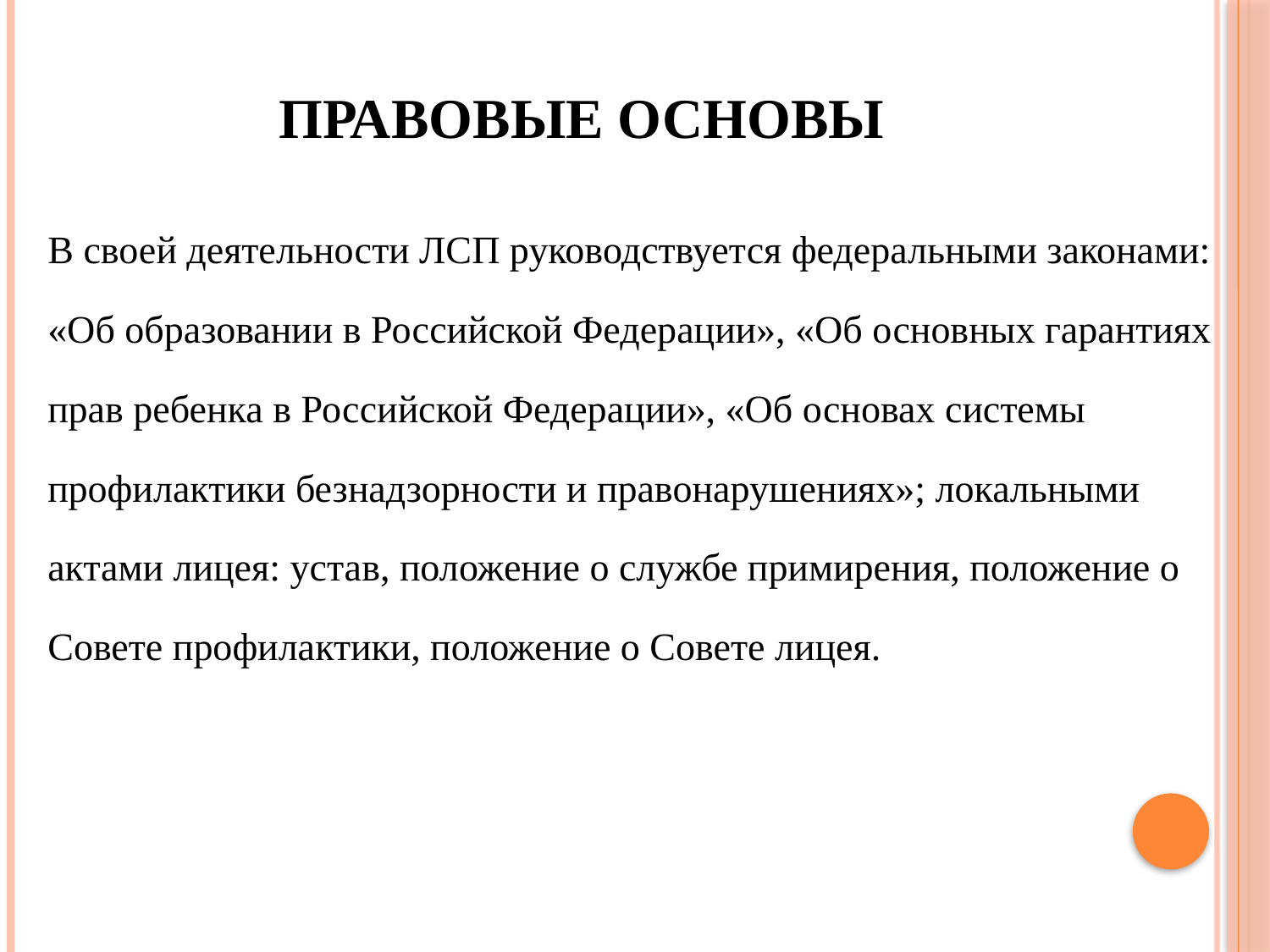

# Правовые основы
В своей деятельности ЛСП руководствуется федеральными законами: «Об образовании в Российской Федерации», «Об основных гарантиях прав ребенка в Российской Федерации», «Об основах системы профилактики безнадзорности и правонарушениях»; локальными актами лицея: устав, положение о службе примирения, положение о Совете профилактики, положение о Совете лицея.